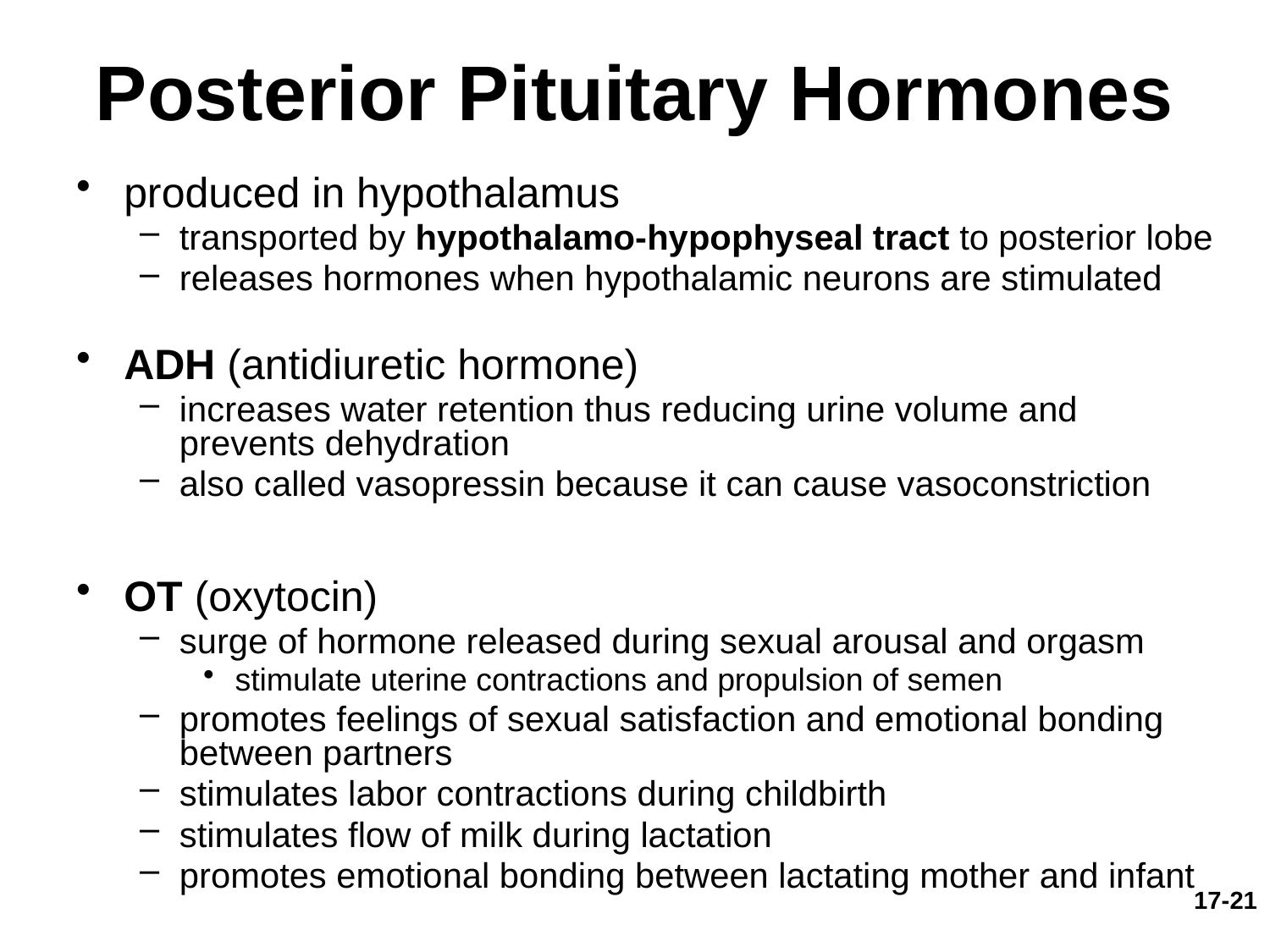

# Posterior Pituitary Hormones
produced in hypothalamus
transported by hypothalamo-hypophyseal tract to posterior lobe
releases hormones when hypothalamic neurons are stimulated

ADH (antidiuretic hormone)
increases water retention thus reducing urine volume and prevents dehydration
also called vasopressin because it can cause vasoconstriction

OT (oxytocin)
surge of hormone released during sexual arousal and orgasm
stimulate uterine contractions and propulsion of semen
promotes feelings of sexual satisfaction and emotional bonding between partners
stimulates labor contractions during childbirth
stimulates flow of milk during lactation
promotes emotional bonding between lactating mother and infant
17-21